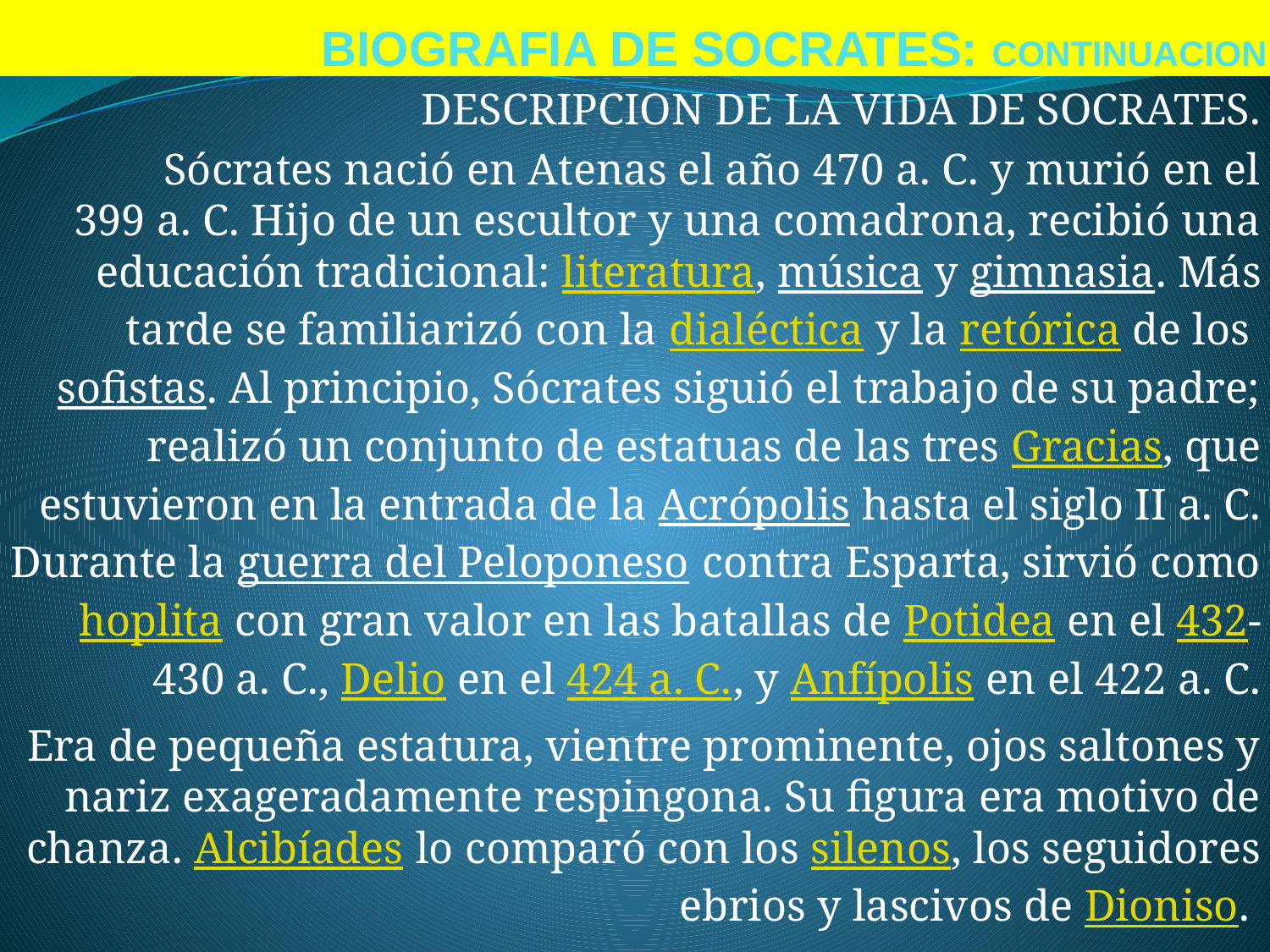

# BIOGRAFIA DE SOCRATES: CONTINUACION
DESCRIPCION DE LA VIDA DE SOCRATES.
Sócrates nació en Atenas el año 470 a. C. y murió en el 399 a. C. Hijo de un escultor y una comadrona, recibió una educación tradicional: literatura, música y gimnasia. Más tarde se familiarizó con la dialéctica y la retórica de los sofistas. Al principio, Sócrates siguió el trabajo de su padre; realizó un conjunto de estatuas de las tres Gracias, que estuvieron en la entrada de la Acrópolis hasta el siglo II a. C. Durante la guerra del Peloponeso contra Esparta, sirvió como hoplita con gran valor en las batallas de Potidea en el 432-430 a. C., Delio en el 424 a. C., y Anfípolis en el 422 a. C.
Era de pequeña estatura, vientre prominente, ojos saltones y nariz exageradamente respingona. Su figura era motivo de chanza. Alcibíades lo comparó con los silenos, los seguidores ebrios y lascivos de Dioniso.